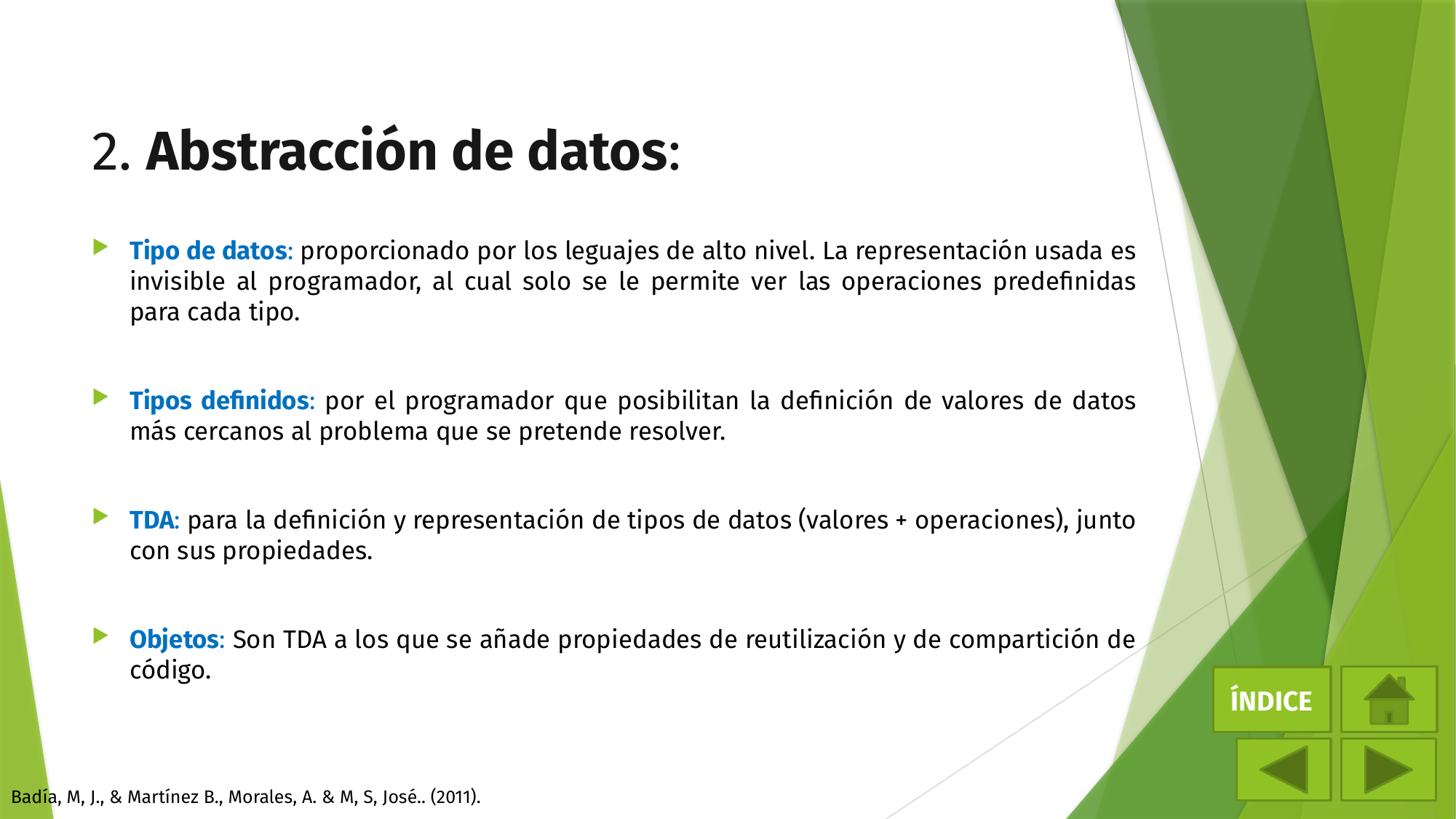

# 2. Abstracción de datos:
Tipo de datos: proporcionado por los leguajes de alto nivel. La representación usada es invisible al programador, al cual solo se le permite ver las operaciones predefinidas para cada tipo.

Tipos definidos: por el programador que posibilitan la definición de valores de datos más cercanos al problema que se pretende resolver.

TDA: para la definición y representación de tipos de datos (valores + operaciones), junto con sus propiedades.

Objetos: Son TDA a los que se añade propiedades de reutilización y de compartición de código.

ÍNDICE

Badía, M, J., & Martínez B., Morales, A. & M, S, José.. (2011).